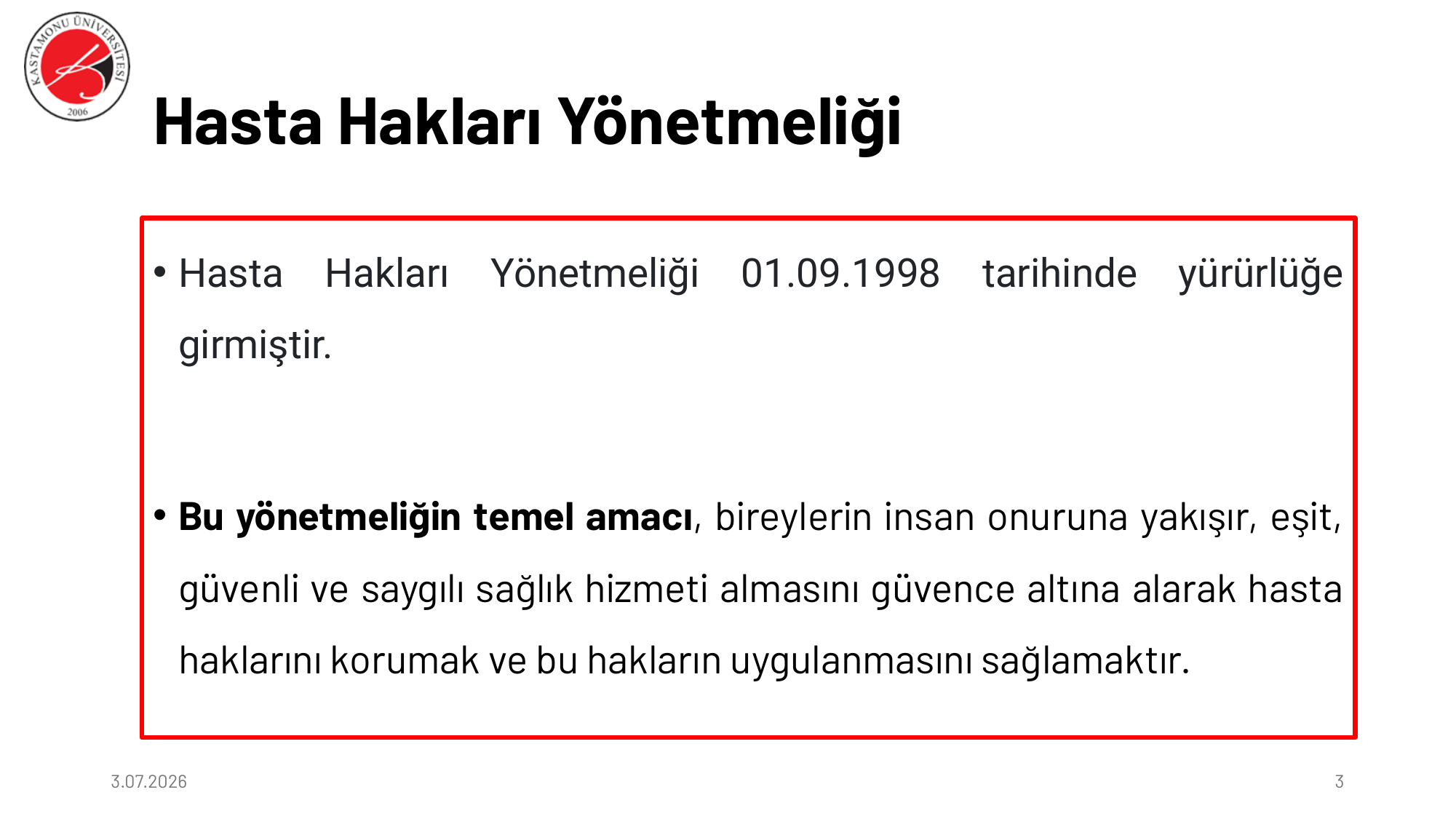

# Hasta Hakları Yönetmeliği
Hasta Hakları Yönetmeliği 01.09.1998 tarihinde yürürlüğe girmiştir.

Bu yönetmeliğin temel amacı, bireylerin insan onuruna yakışır, eşit, güvenli ve saygılı sağlık hizmeti almasını güvence altına alarak hasta haklarını korumak ve bu hakların uygulanmasını sağlamaktır.
3.07.2026
3